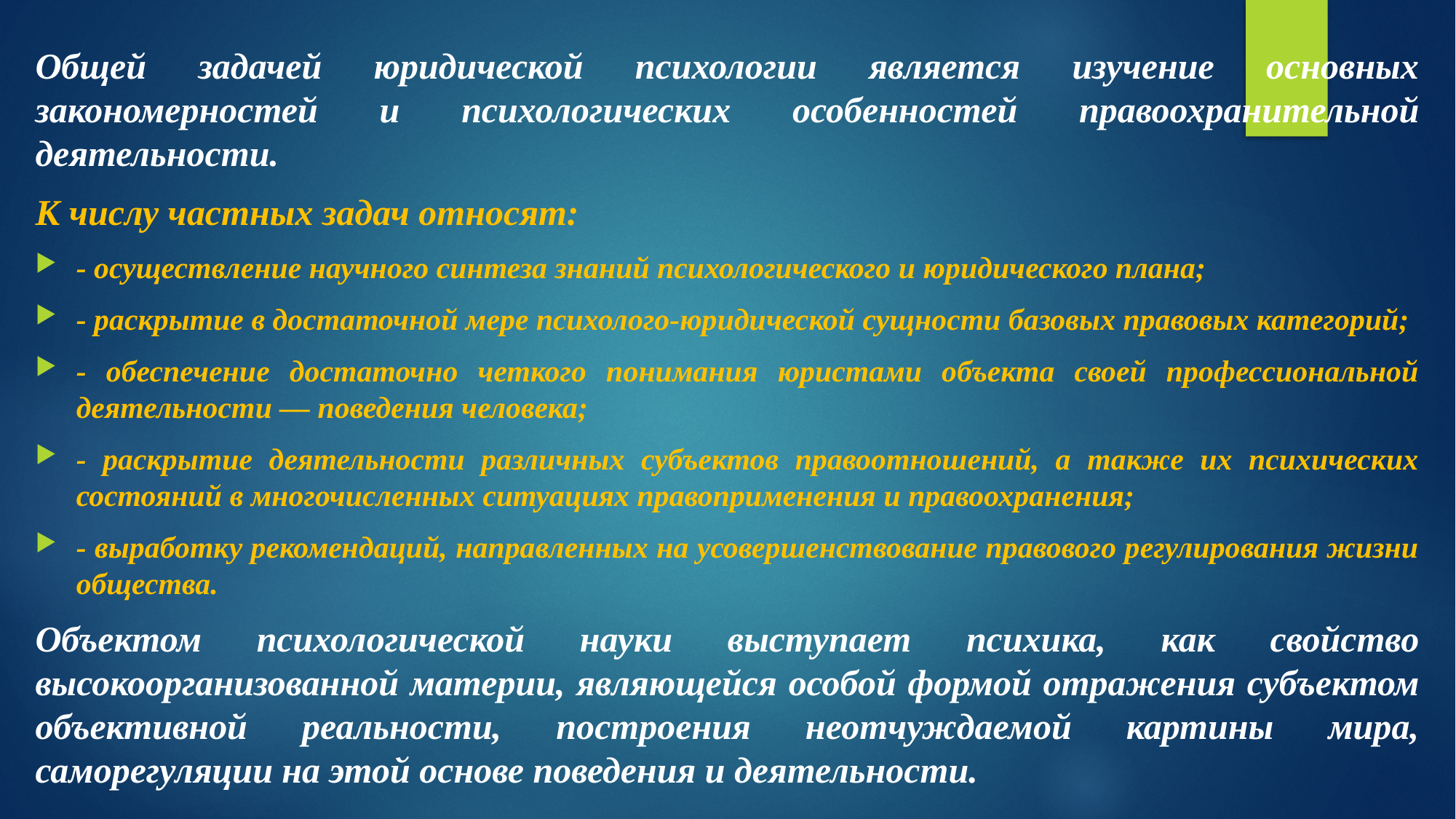

Общей задачей юридической психологии является изучение основных закономерностей и психологических особенностей правоохранительной деятельности.
К числу частных задач относят:
- осуществление научного синтеза знаний психологического и юридического плана;
- раскрытие в достаточной мере психолого-юридической сущности базовых правовых категорий;
- обеспечение достаточно четкого понимания юристами объекта своей профессиональной деятельности — поведения человека;
- раскрытие деятельности различных субъектов правоотношений, а также их психических состояний в многочисленных ситуациях правоприменения и правоохранения;
- выработку рекомендаций, направленных на усовершенствование правового регулирования жизни общества.
Объектом психологической науки выступает психика, как свойство высокоорганизованной материи, являющейся особой формой отражения субъектом объективной реальности, построения неотчуждаемой картины мира, саморегуляции на этой основе поведения и деятельности.